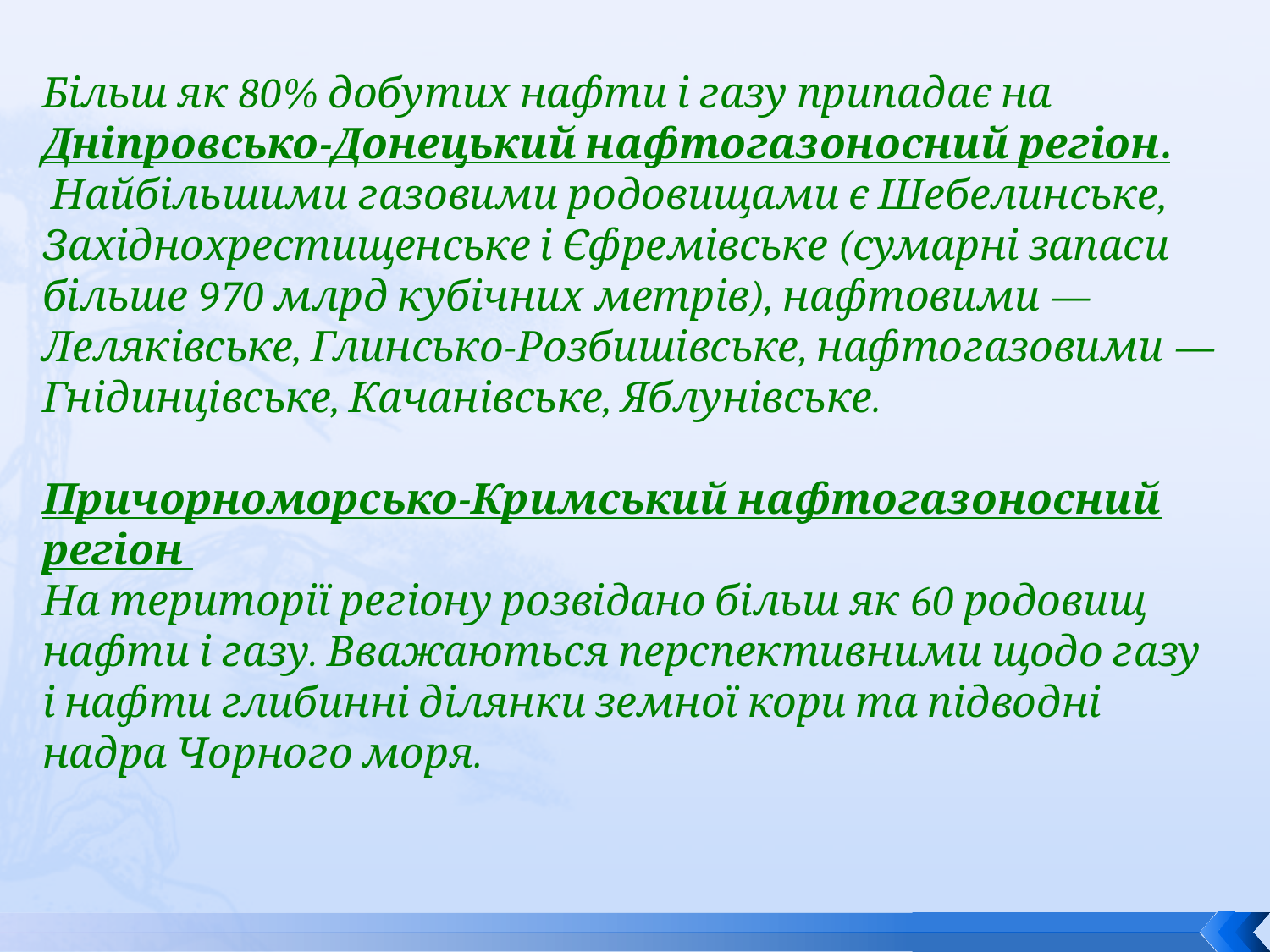

Більш як 80% добутих нафти і газу припадає на Дніпровсько-Донецький нафтогазоносний регіон.
 Найбільшими газовими родовищами є Шебелинське, Західнохрестищенське і Єфремівське (сумарні запаси більше 970 млрд кубічних метрів), нафтовими — Леляківське, Глинсько-Розбишівське, нафтогазовими — Гнідинцівське, Качанівське, Яблунівське.
Причорноморсько-Кримський нафтогазоносний регіон
На території регіону розвідано більш як 60 родовищ нафти і газу. Вважаються перспективними щодо газу і нафти глибинні ділянки земної кори та підводні надра Чорного моря.